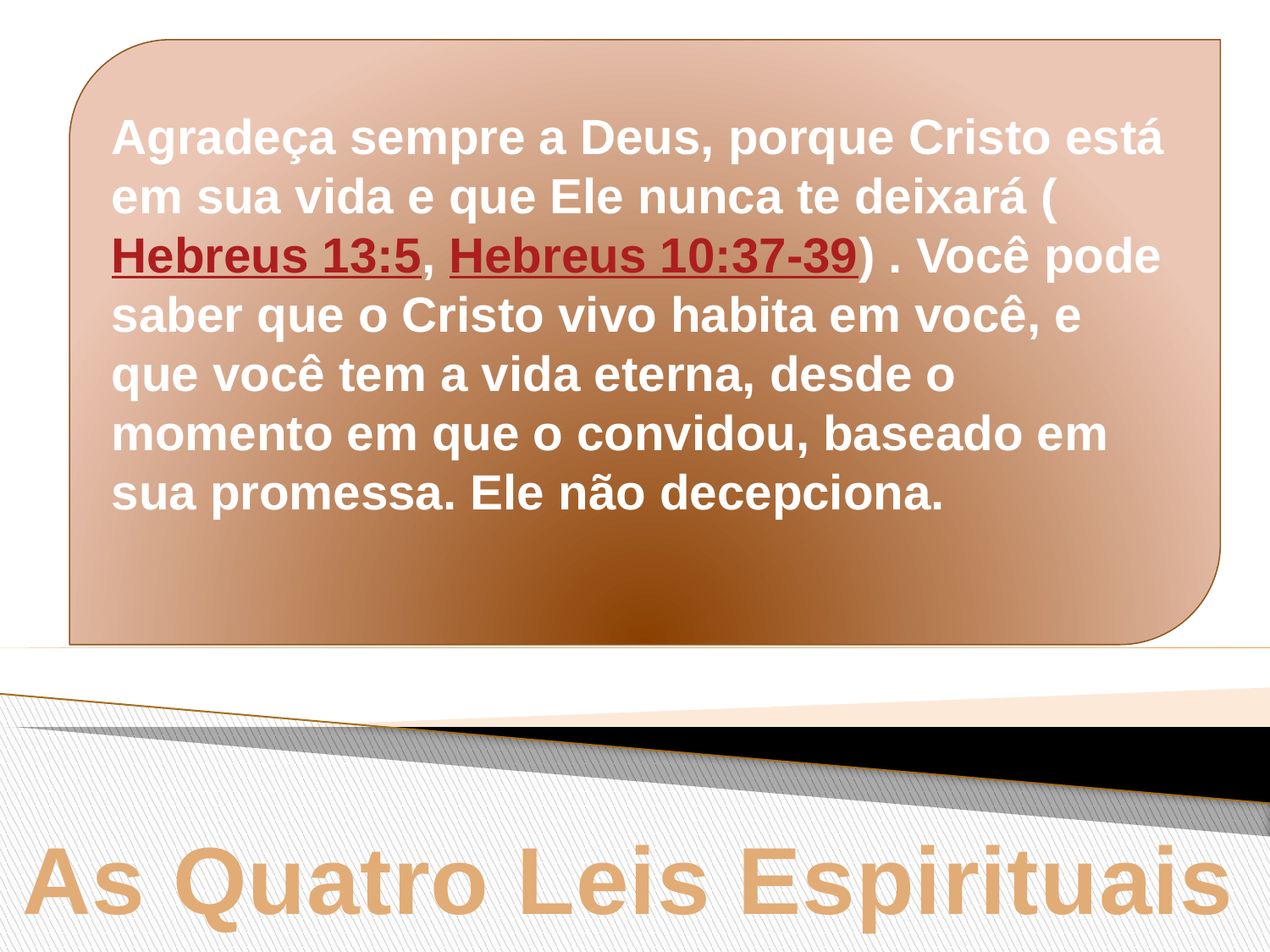

Como saber que Cristo está na sua vida
Agradeça sempre a Deus, porque Cristo está em sua vida e que Ele nunca te deixará (Hebreus 13:5, Hebreus 10:37-39) . Você pode saber que o Cristo vivo habita em você, e que você tem a vida eterna, desde o momento em que o convidou, baseado em sua promessa. Ele não decepciona.
As Quatro Leis Espirituais